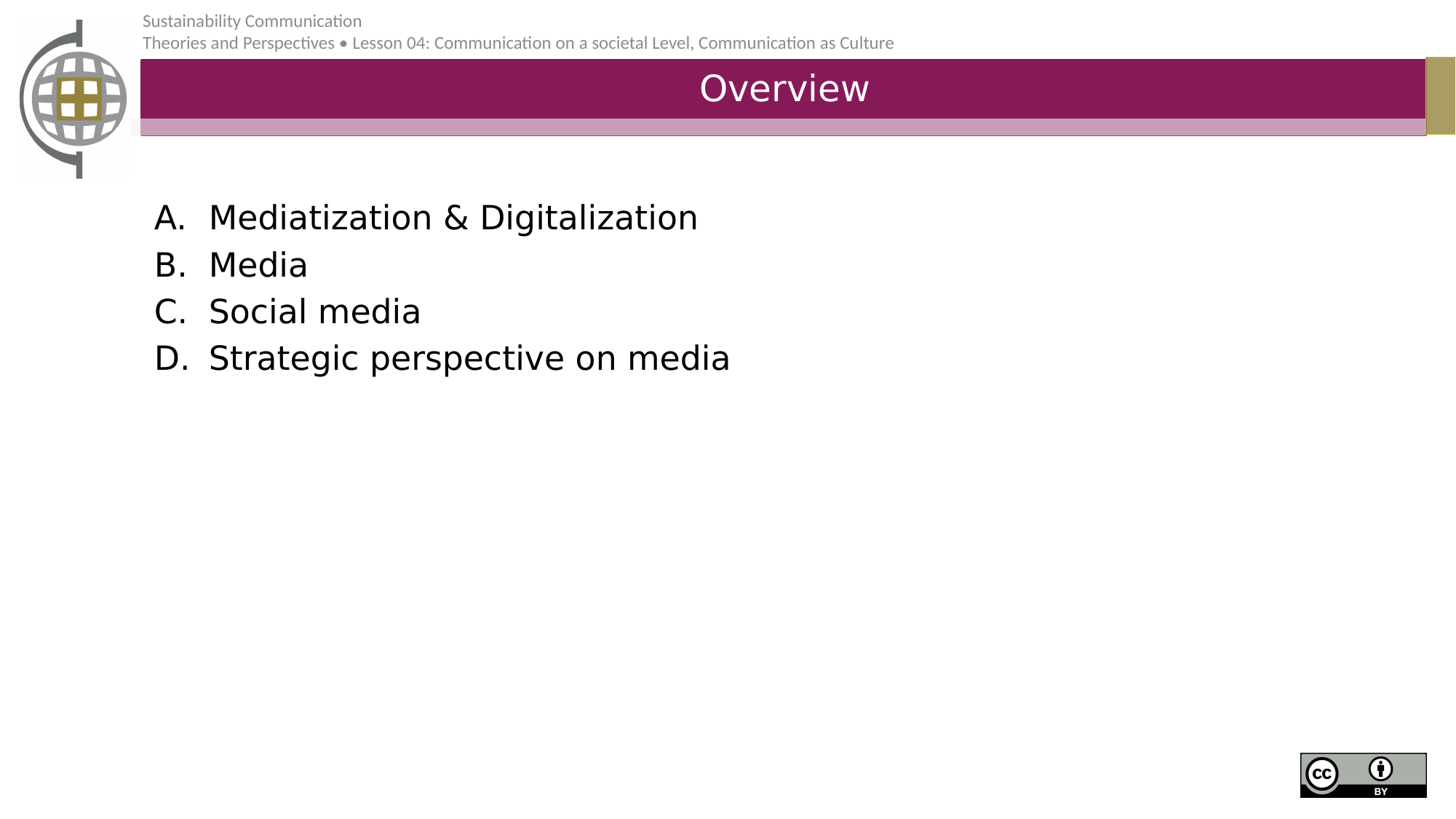

# Overview
Mediatization & Digitalization
Media
Social media
Strategic perspective on media